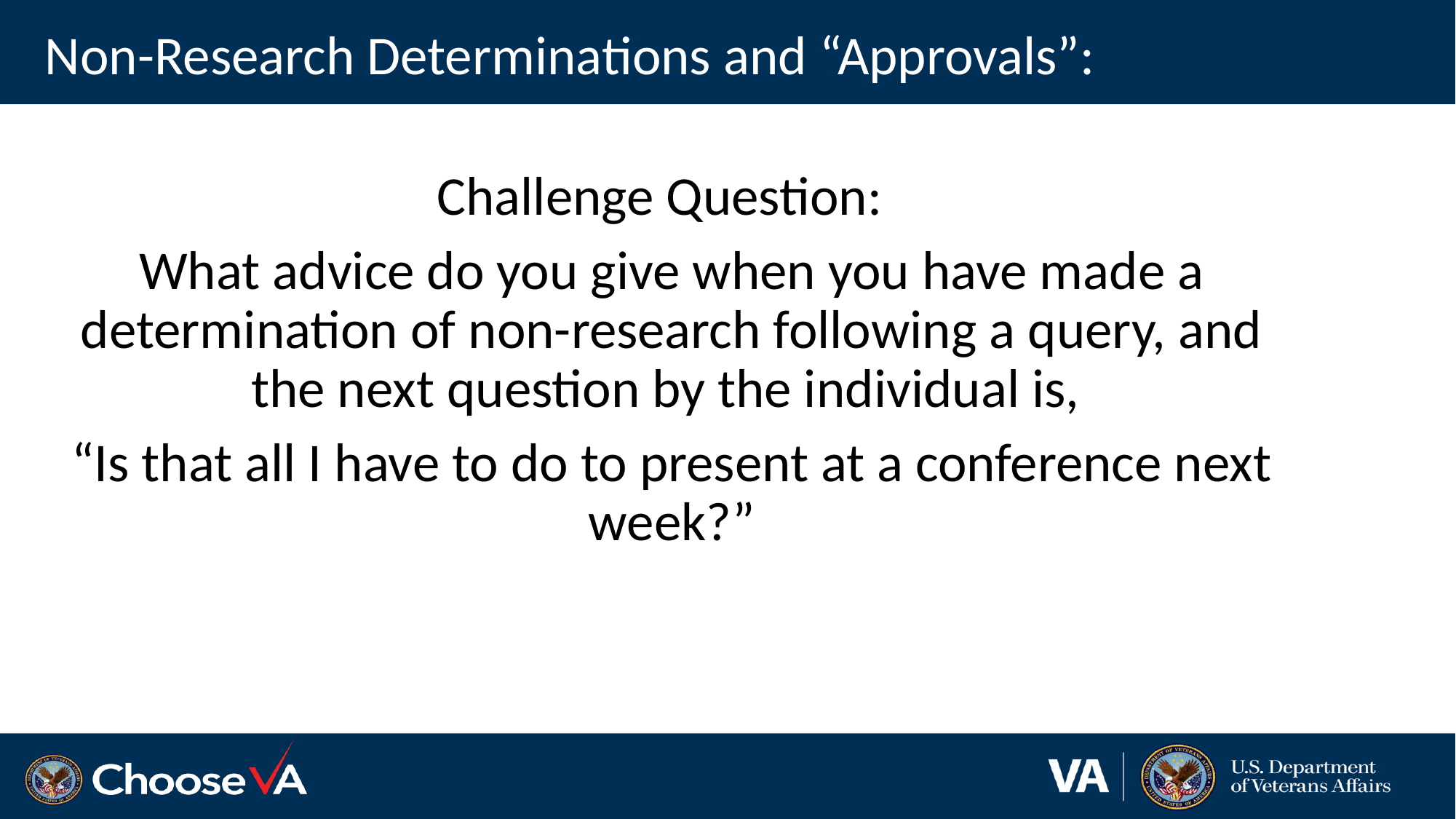

# Non-Research Determinations and “Approvals”:
Challenge Question:
What advice do you give when you have made a determination of non-research following a query, and the next question by the individual is,
“Is that all I have to do to present at a conference next week?”